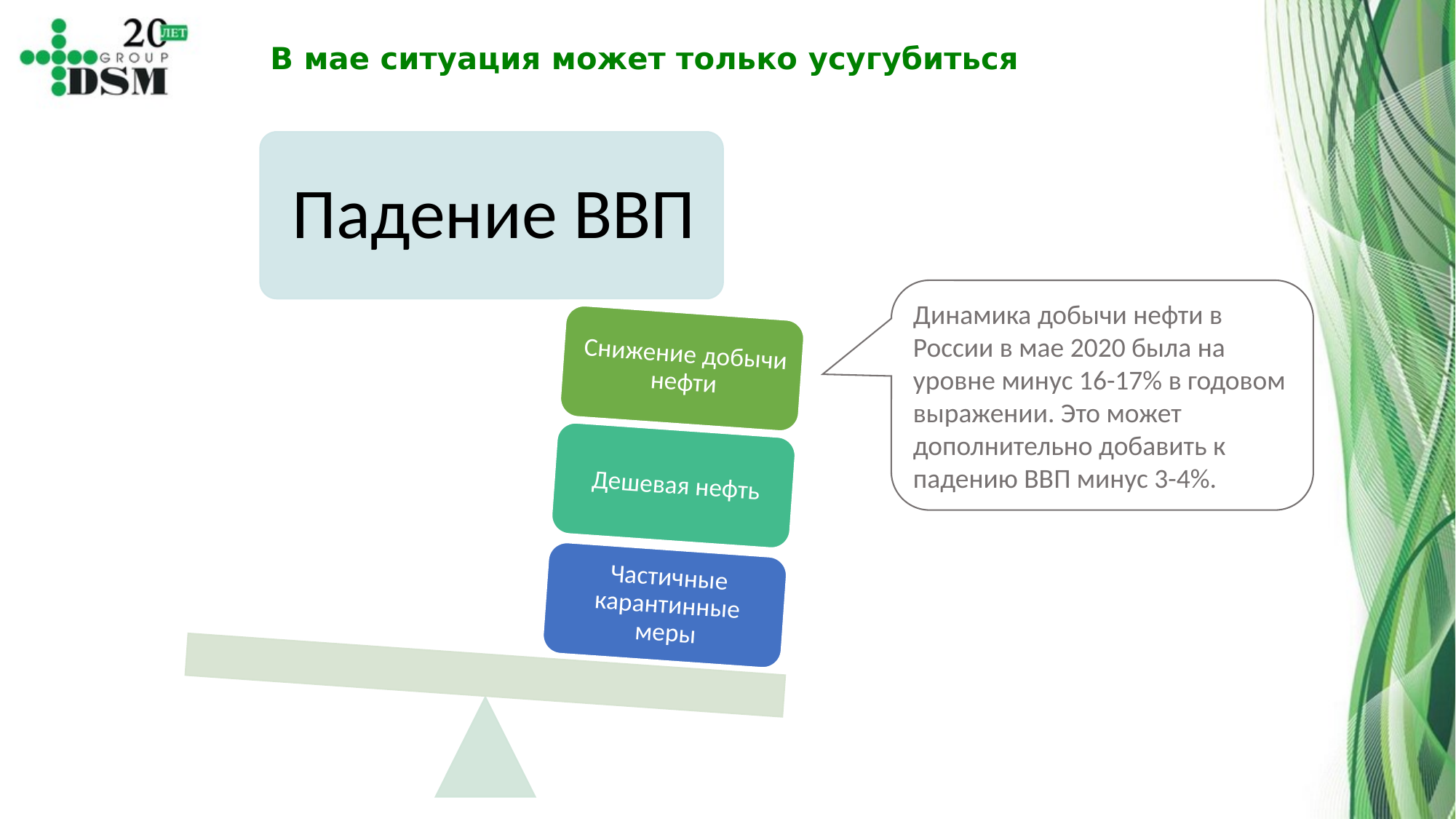

В мае ситуация может только усугубиться

Падение ВВП
Частичные карантинные меры
Дешевая нефть
Снижение добычи нефти
Динамика добычи нефти в России в мае 2020 была на уровне минус 16-17% в годовом выражении. Это может дополнительно добавить к падению ВВП минус 3-4%.